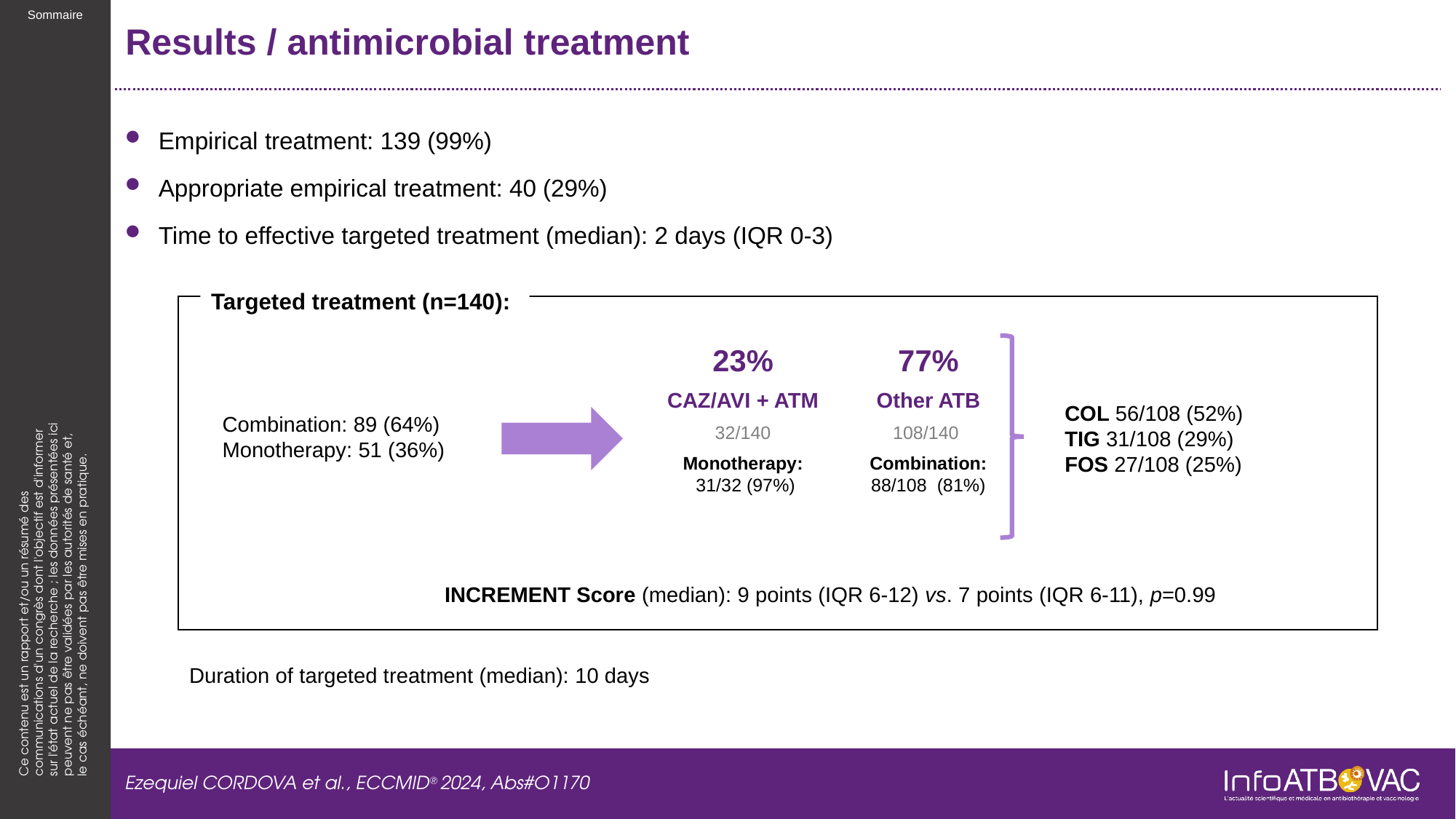

# Results / antimicrobial treatment
Empirical treatment: 139 (99%)
Appropriate empirical treatment: 40 (29%)
Time to effective targeted treatment (median): 2 days (IQR 0-3)
Targeted treatment (n=140):

77%
Other ATB
108/140
Combination:
88/108  (81%)

23%
CAZ/AVI + ATM
32/140
Monotherapy:
 31/32 (97%)

COL 56/108 (52%)
TIG 31/108 (29%)
FOS 27/108 (25%)
Combination: 89 (64%)
Monotherapy: 51 (36%)

INCREMENT Score (median): 9 points (IQR 6-12) vs. 7 points (IQR 6-11), p=0.99
Duration of targeted treatment (median): 10 days
Ezequiel CORDOVA et al., ECCMID® 2024, Abs#O1170